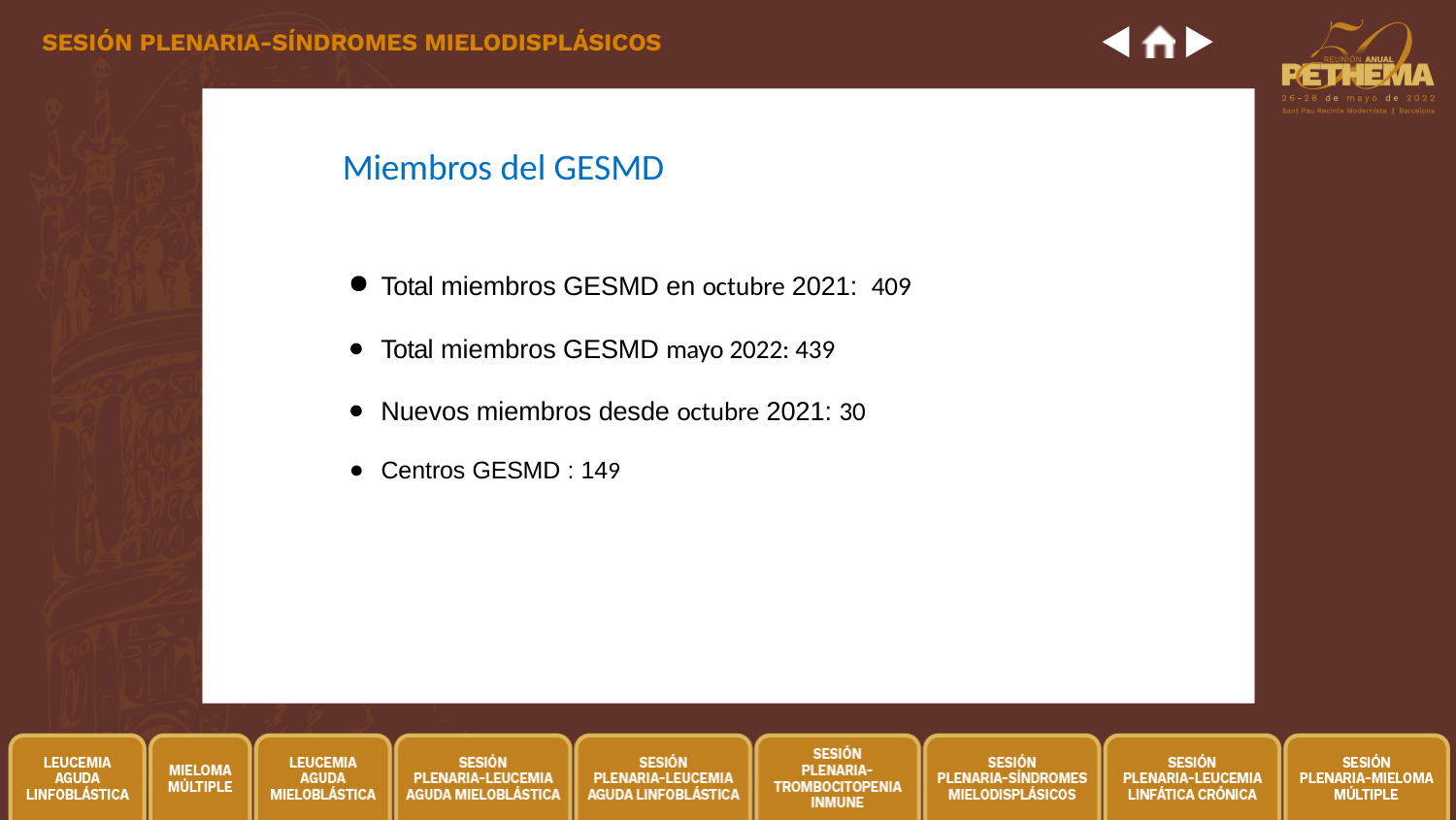

SESIÓN PLENARIA-SÍNDROMES MIELODISPLÁSICOS
# Miembros del GESMD
Total miembros GESMD en octubre 2021: 409

Total miembros GESMD mayo 2022: 439

Nuevos miembros desde octubre 2021: 30

Centros GESMD : 149